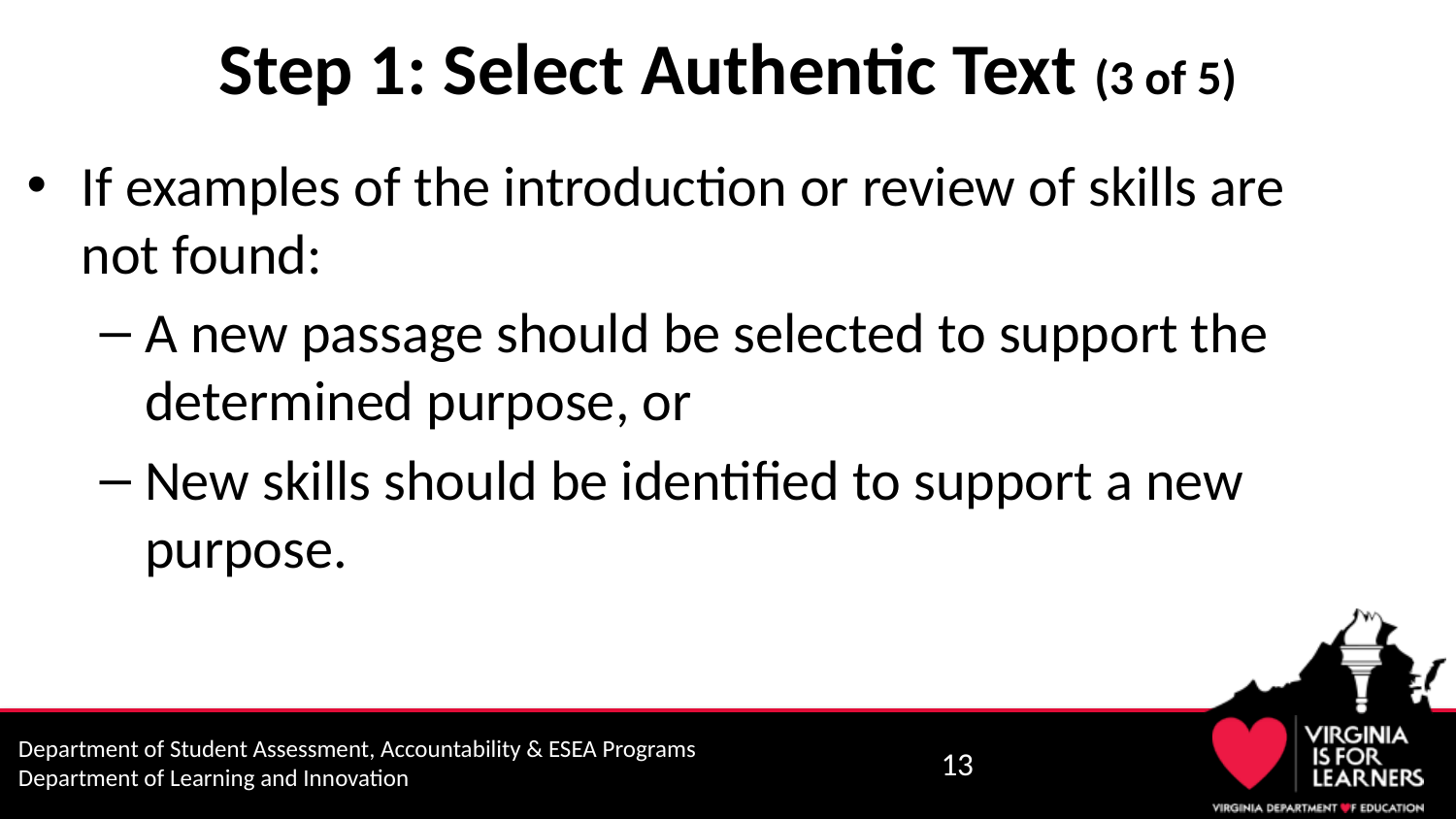

# Step 1: Select Authentic Text (3 of 5)
If examples of the introduction or review of skills are not found:
A new passage should be selected to support the determined purpose, or
New skills should be identified to support a new purpose.